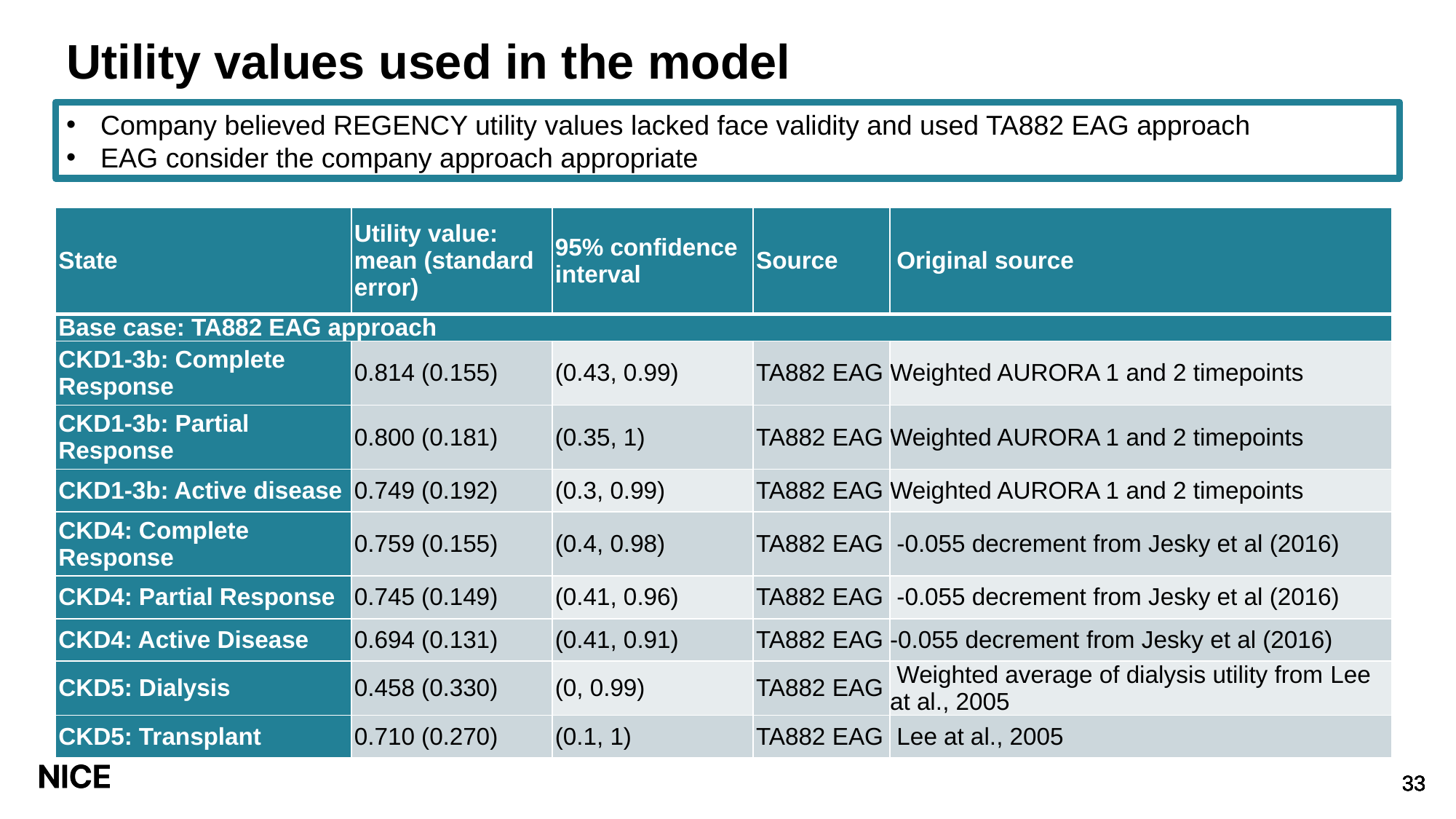

# Utility values used in the model

Company believed REGENCY utility values lacked face validity and used TA882 EAG approach
EAG consider the company approach appropriate
| State | Utility value: mean (standard error) | 95% confidence interval | Source | Original source |
| --- | --- | --- | --- | --- |
| Base case: TA882 EAG approach |  |  |  |  |
| CKD1-3b: Complete Response | 0.814 (0.155) | (0.43, 0.99) | TA882 EAG | Weighted AURORA 1 and 2 timepoints |
| CKD1-3b: Partial Response | 0.800 (0.181) | (0.35, 1) | TA882 EAG | Weighted AURORA 1 and 2 timepoints |
| CKD1-3b: Active disease | 0.749 (0.192) | (0.3, 0.99) | TA882 EAG | Weighted AURORA 1 and 2 timepoints |
| CKD4: Complete Response | 0.759 (0.155) | (0.4, 0.98) | TA882 EAG | -0.055 decrement from Jesky et al (2016) |
| CKD4: Partial Response | 0.745 (0.149) | (0.41, 0.96) | TA882 EAG | -0.055 decrement from Jesky et al (2016) |
| CKD4: Active Disease | 0.694 (0.131) | (0.41, 0.91) | TA882 EAG | -0.055 decrement from Jesky et al (2016) |
| CKD5: Dialysis | 0.458 (0.330) | (0, 0.99) | TA882 EAG | Weighted average of dialysis utility from Lee at al., 2005 |
| CKD5: Transplant | 0.710 (0.270) | (0.1, 1) | TA882 EAG | Lee at al., 2005 |